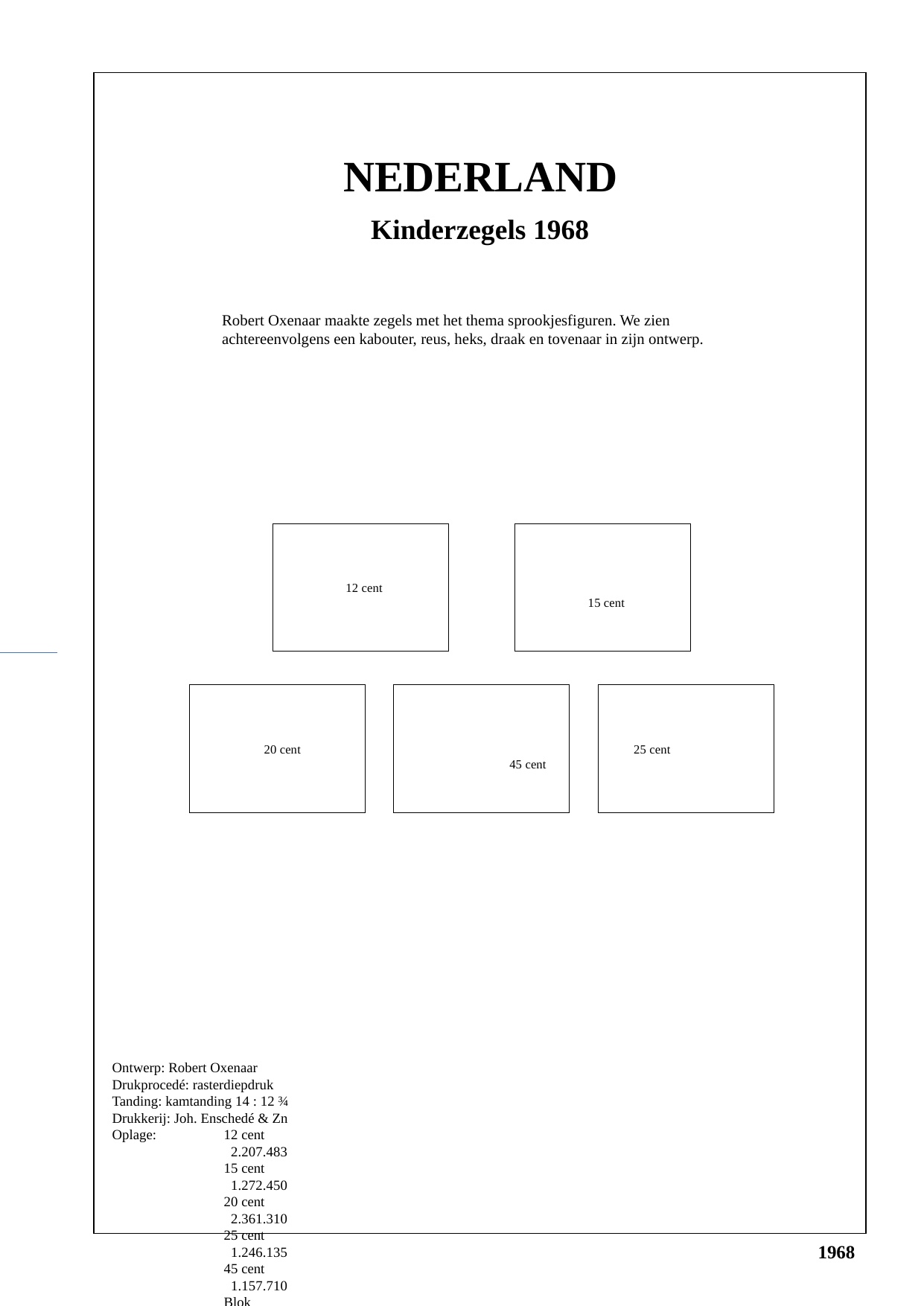

NEDERLAND
Kinderzegels 1968
Robert Oxenaar maakte zegels met het thema sprookjesfiguren. We zien  achtereenvolgens een kabouter, reus, heks, draak en tovenaar in zijn ontwerp.
40
40
12 cent				      15 cent
40
40
40
20 cent			           25 cent			       45 cent
Ontwerp: Robert Oxenaar
Drukprocedé: rasterdiepdruk
Tanding: kamtanding 14 : 12 ¾
Drukkerij: Joh. Enschedé & Zn
Oplage:	12 cent 		  2.207.483
	15 cent 		  1.272.450
	20 cent		  2.361.310
	25 cent		  1.246.135
	45 cent		  1.157.710
	Blok		  2.536.347
1968